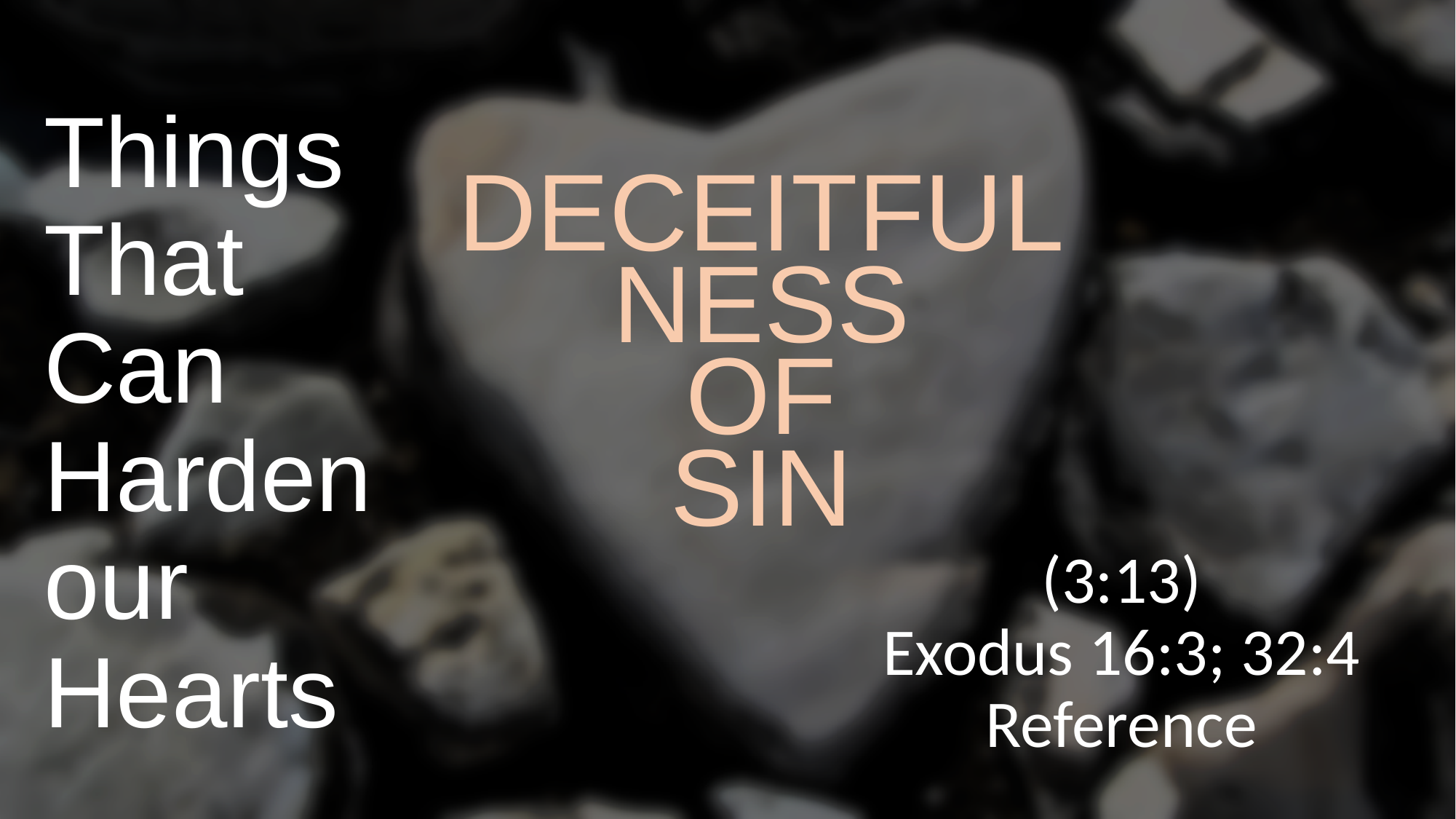

# Things That Can Harden our Hearts
Deceitfulness
of
Sin
(3:13)
Exodus 16:3; 32:4
Reference